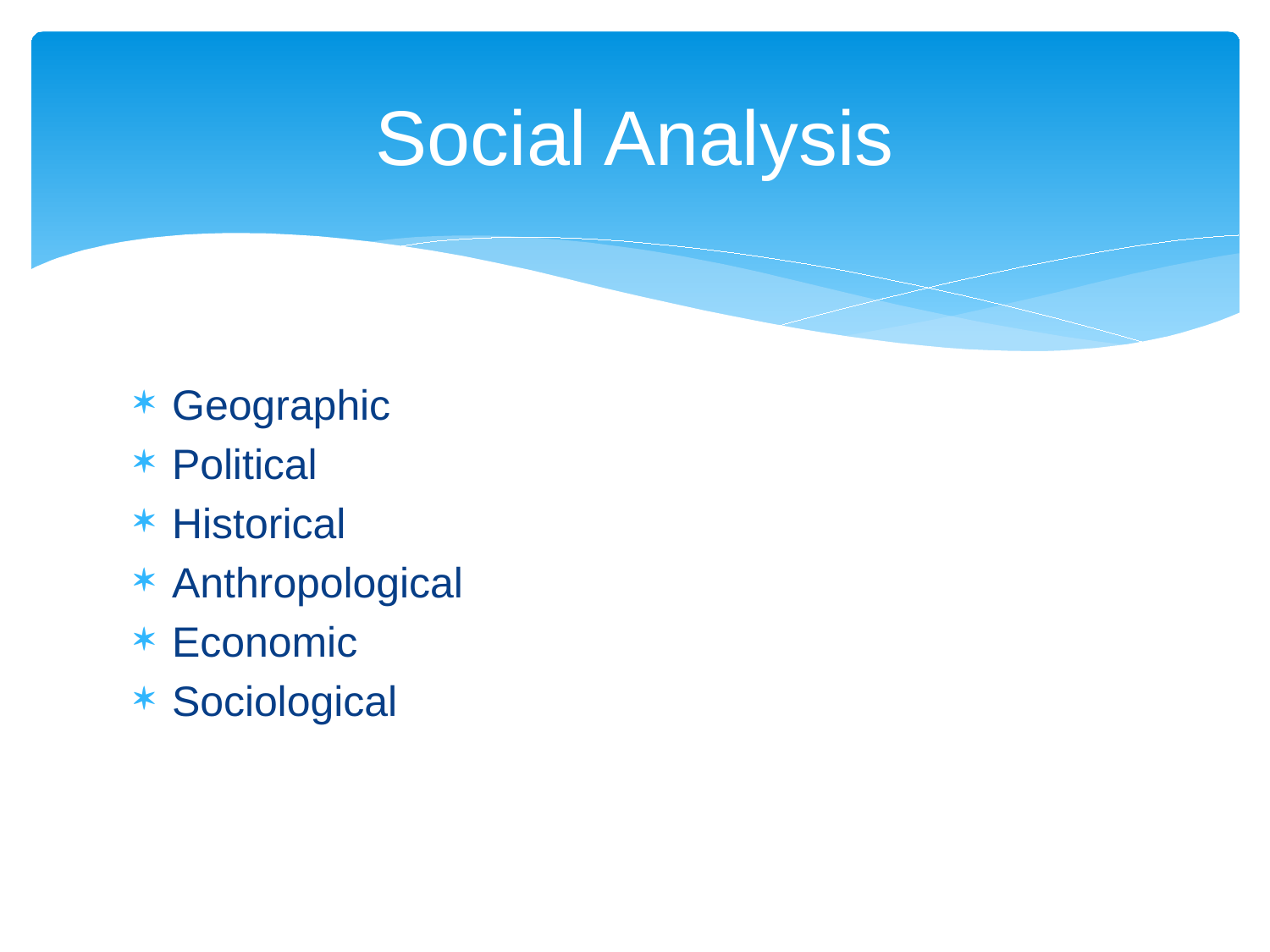

# Social Analysis
Geographic
Political
Historical
Anthropological
Economic
Sociological